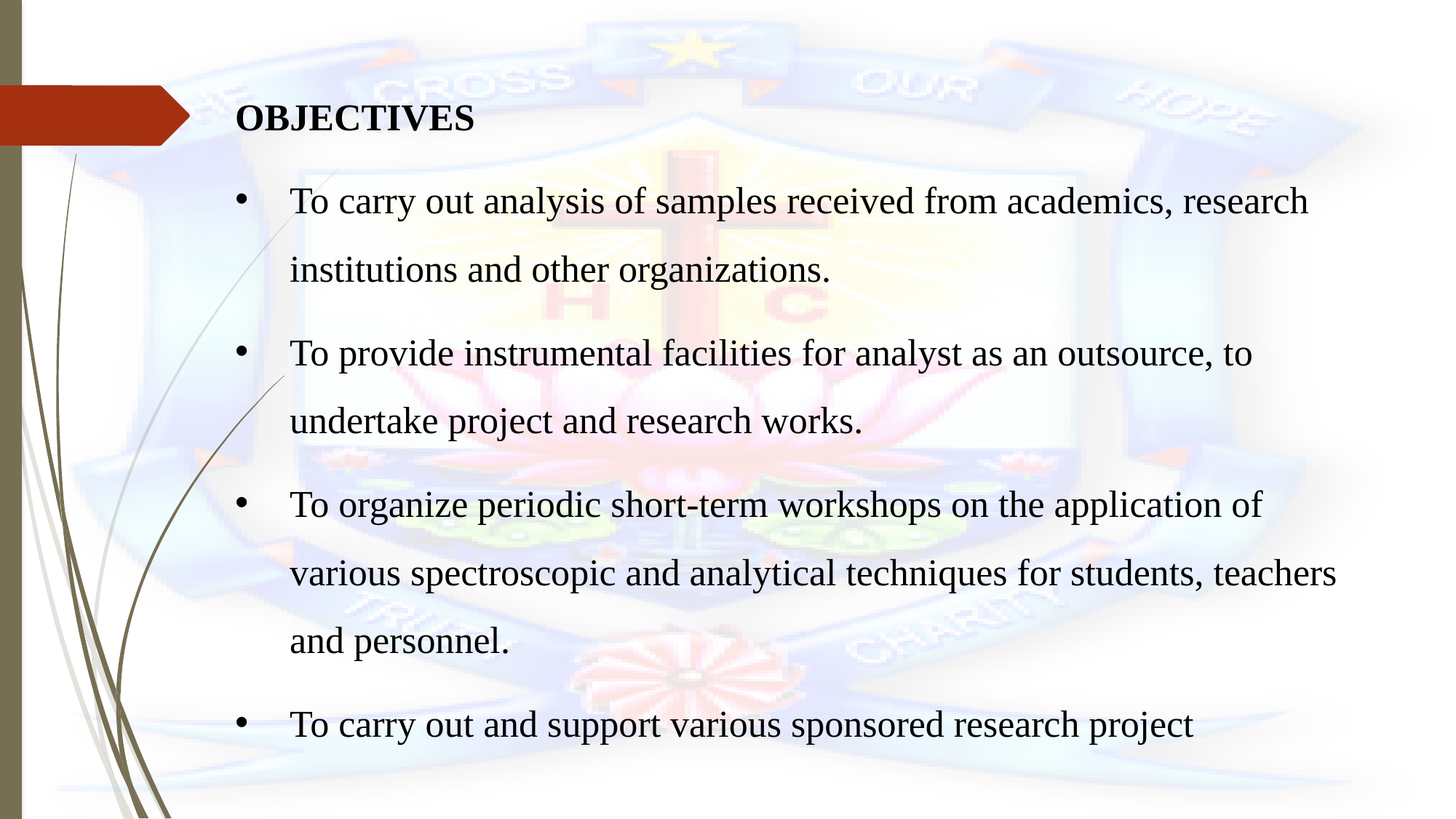

OBJECTIVES
To carry out analysis of samples received from academics, research institutions and other organizations.
To provide instrumental facilities for analyst as an outsource, to undertake project and research works.
To organize periodic short-term workshops on the application of various spectroscopic and analytical techniques for students, teachers and personnel.
To carry out and support various sponsored research project